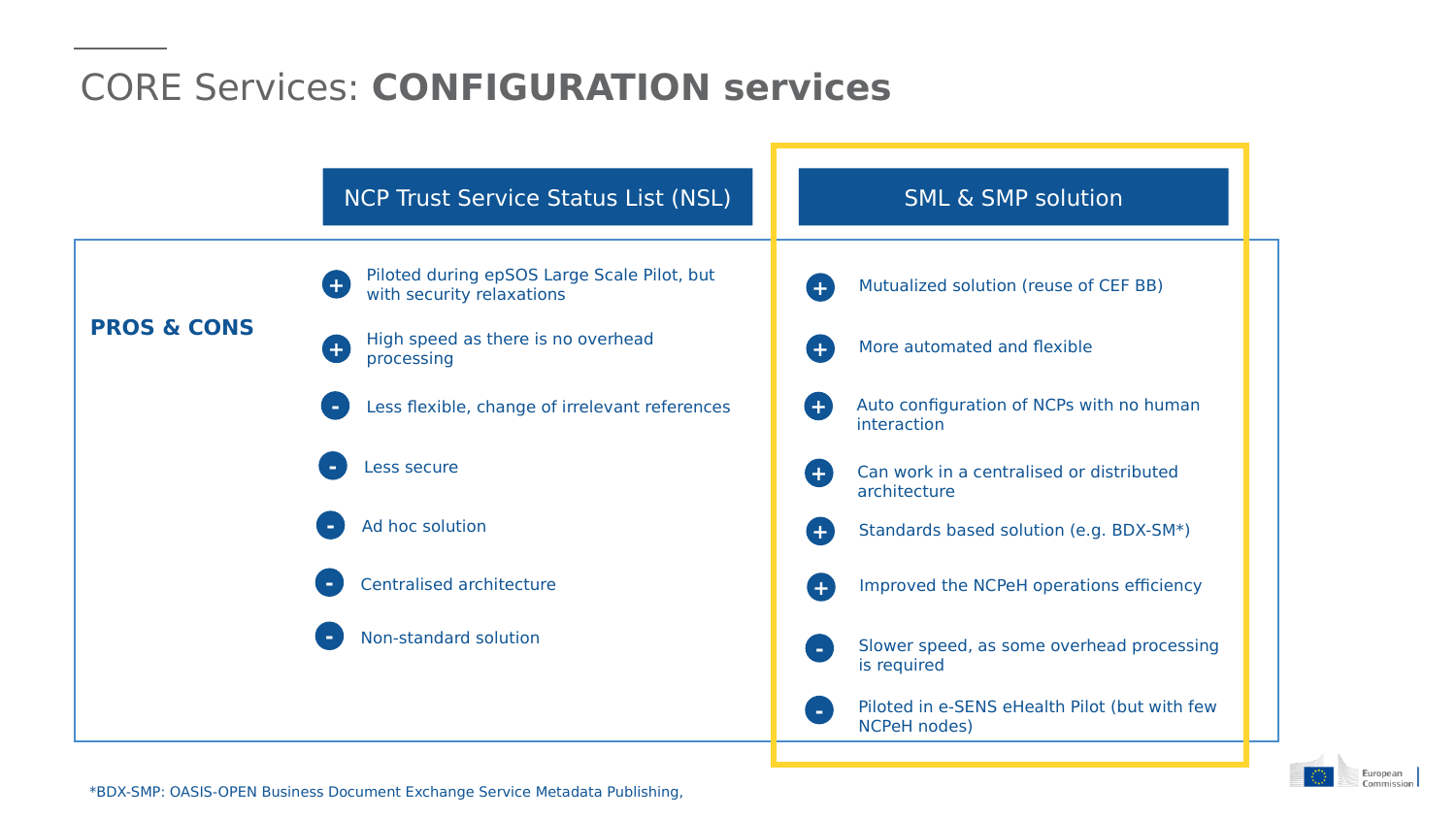

# CORE Services: CONFIGURATION services

NCP Trust Service Status List (NSL)
SML & SMP solution

Piloted during epSOS Large Scale Pilot, but with security relaxations
Mutualized solution (reuse of CEF BB)
+
+
PROS & CONS
High speed as there is no overhead processing
More automated and flexible
+
+
Auto configuration of NCPs with no human interaction
Less flexible, change of irrelevant references
-
+
Less secure
-
Can work in a centralised or distributed architecture
+
Ad hoc solution
-
Standards based solution (e.g. BDX-SM*)
+
Centralised architecture
-
Improved the NCPeH operations efficiency
+
Non-standard solution
-
Slower speed, as some overhead processing is required

-
Piloted in e-SENS eHealth Pilot (but with few NCPeH nodes)

-
*BDX-SMP: OASIS-OPEN Business Document Exchange Service Metadata Publishing,